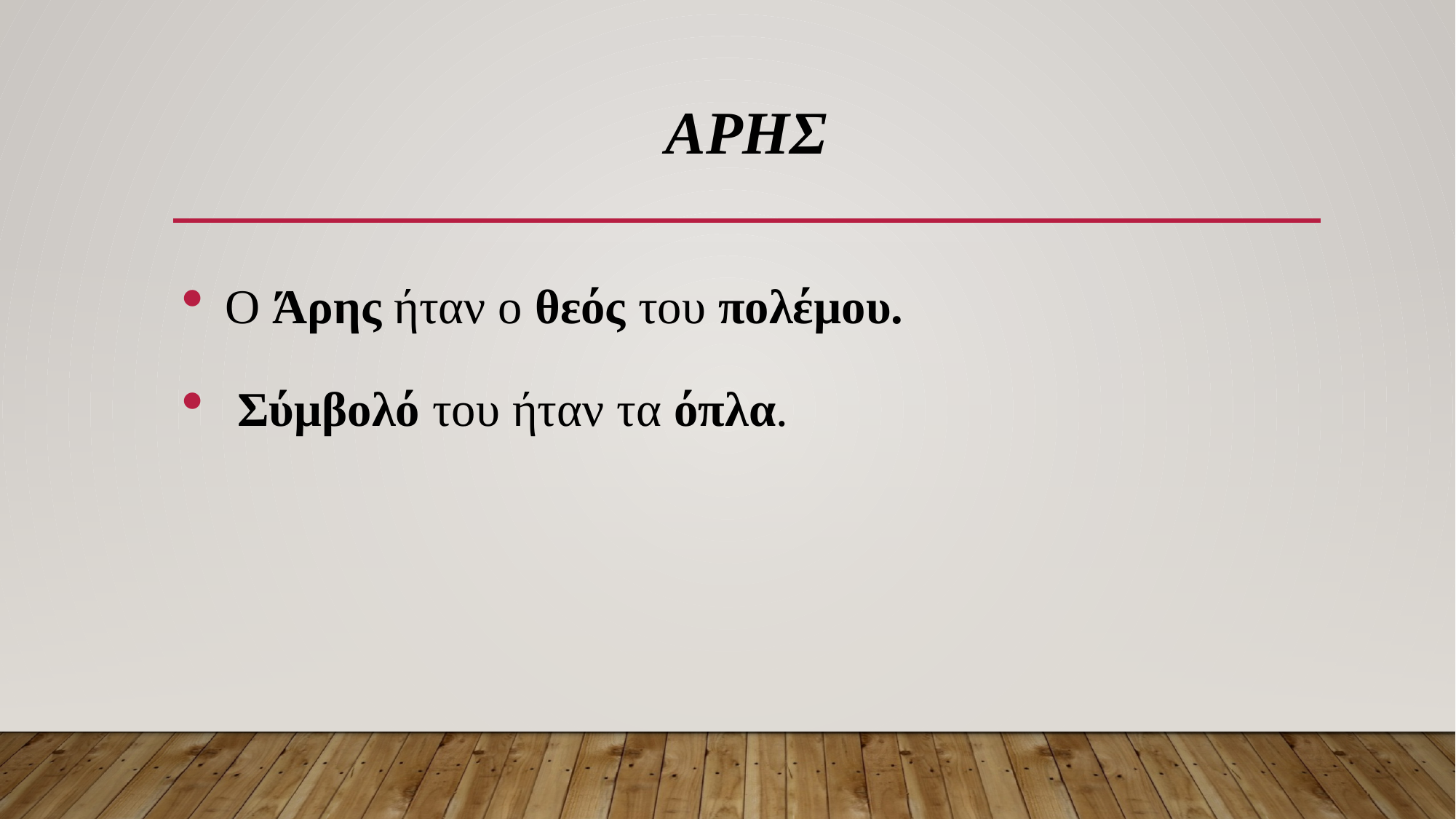

# αρησ
Ο Άρης ήταν ο θεός του πολέµου.
 Σύμβολό του ήταν τα όπλα.